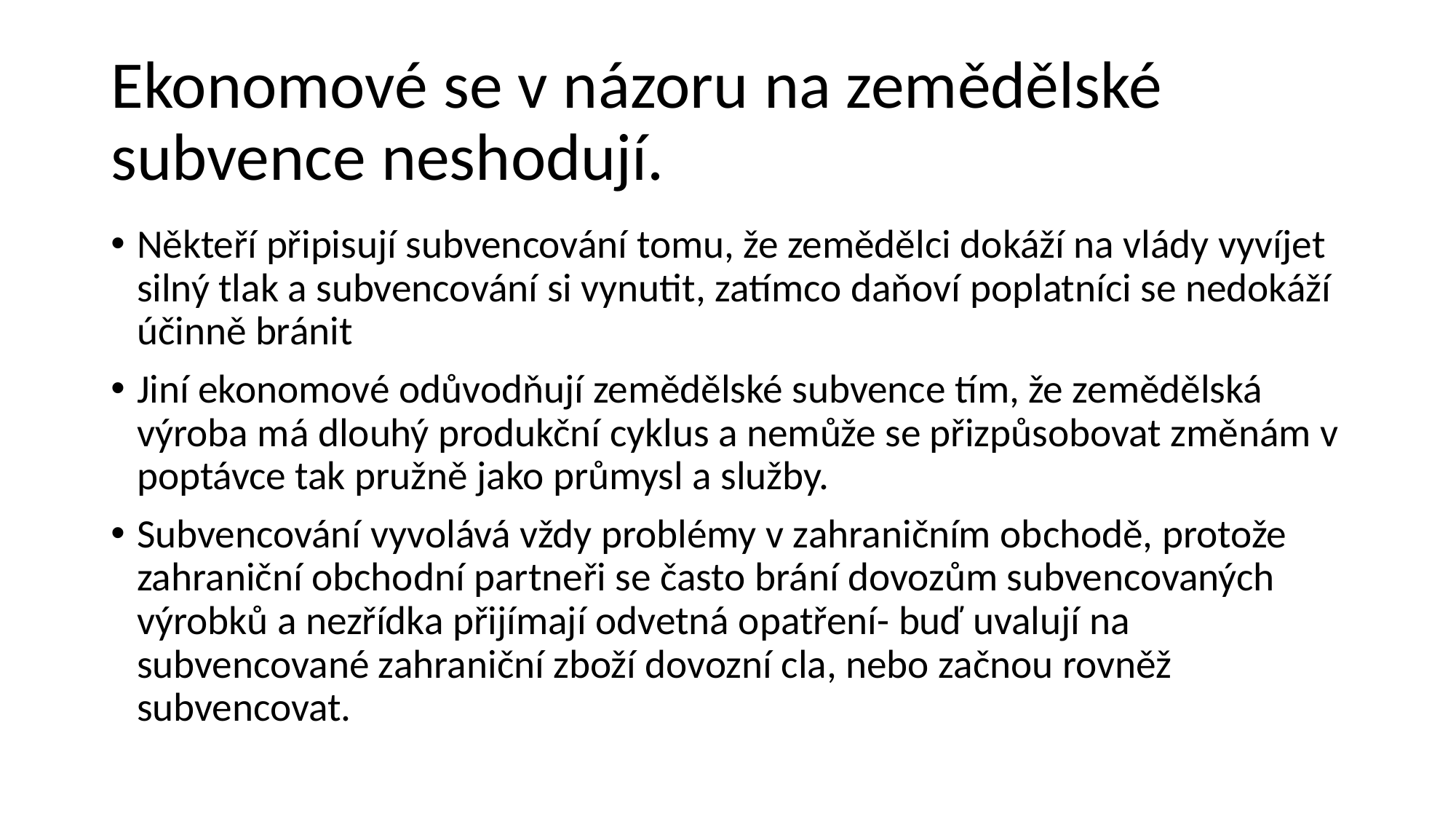

# Ekonomové se v názoru na zemědělské subvence neshodují.
Někteří připisují subvencování tomu, že zemědělci dokáží na vlády vyvíjet silný tlak a subvencování si vynutit, zatímco daňoví poplatníci se nedokáží účinně bránit
Jiní ekonomové odůvodňují zemědělské subvence tím, že zemědělská výroba má dlouhý produkční cyklus a nemůže se přizpůsobovat změnám v poptávce tak pružně jako průmysl a služby.
Subvencování vyvolává vždy problémy v zahraničním obchodě, protože zahraniční obchodní partneři se často brání dovozům subvencovaných výrobků a nezřídka přijímají odvetná opatření- buď uvalují na subvencované zahraniční zboží dovozní cla, nebo začnou rovněž subvencovat.